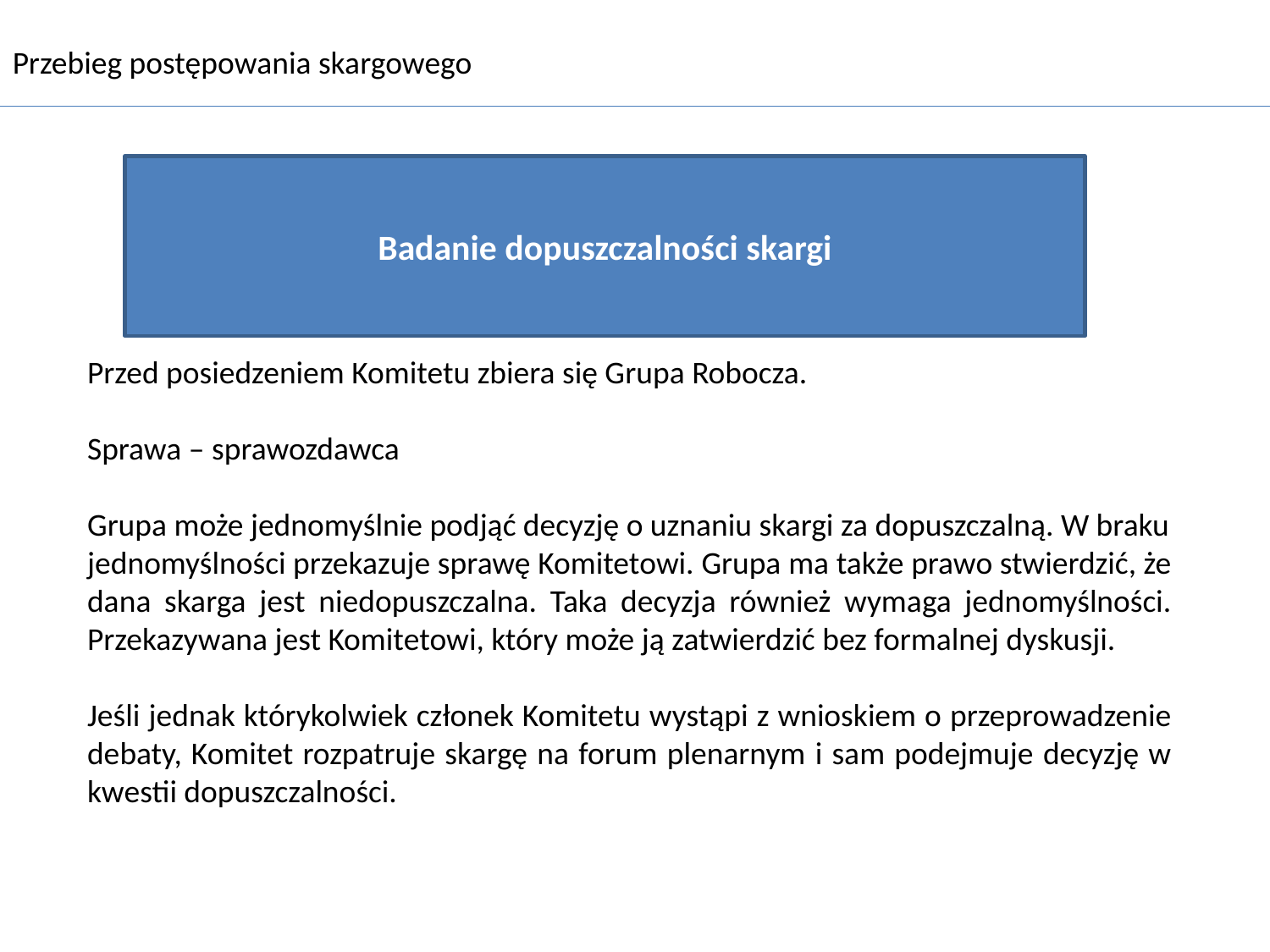

Przebieg postępowania skargowego
Badanie dopuszczalności skargi
Przed posiedzeniem Komitetu zbiera się Grupa Robocza.

Sprawa – sprawozdawca

Grupa może jednomyślnie podjąć decyzję o uznaniu skargi za dopuszczalną. W braku
jednomyślności przekazuje sprawę Komitetowi. Grupa ma także prawo stwierdzić, że dana skarga jest niedopuszczalna. Taka decyzja również wymaga jednomyślności. Przekazywana jest Komitetowi, który może ją zatwierdzić bez formalnej dyskusji.

Jeśli jednak którykolwiek członek Komitetu wystąpi z wnioskiem o przeprowadzenie debaty, Komitet rozpatruje skargę na forum plenarnym i sam podejmuje decyzję w kwestii dopuszczalności.